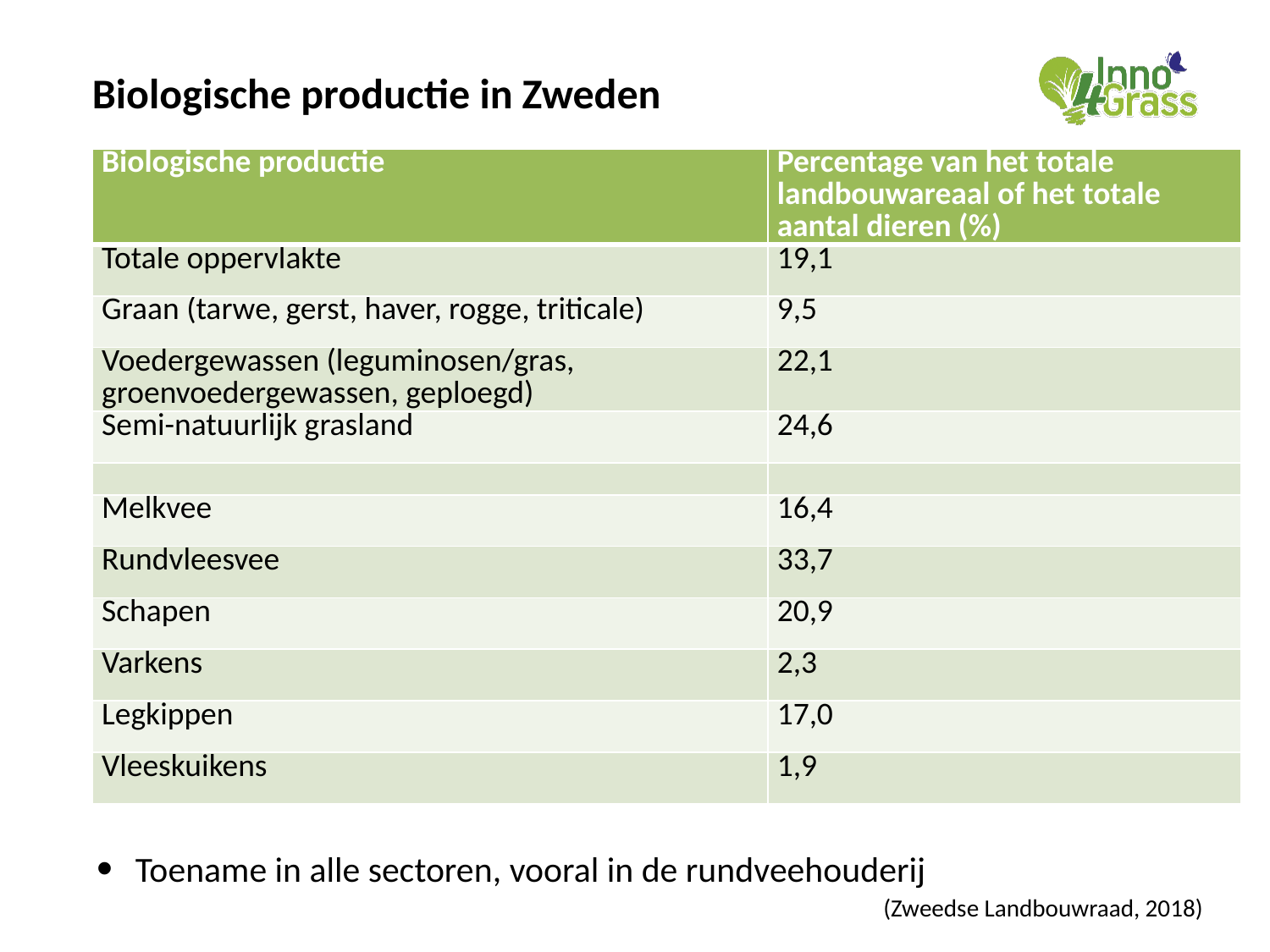

# Biologische productie in Zweden
| Biologische productie | Percentage van het totale landbouwareaal of het totale aantal dieren (%) |
| --- | --- |
| Totale oppervlakte | 19,1 |
| Graan (tarwe, gerst, haver, rogge, triticale) | 9,5 |
| Voedergewassen (leguminosen/gras, groenvoedergewassen, geploegd) | 22,1 |
| Semi-natuurlijk grasland | 24,6 |
|  |  |
| Melkvee | 16,4 |
| Rundvleesvee | 33,7 |
| Schapen | 20,9 |
| Varkens | 2,3 |
| Legkippen | 17,0 |
| Vleeskuikens | 1,9 |
Toename in alle sectoren, vooral in de rundveehouderij
(Zweedse Landbouwraad, 2018)